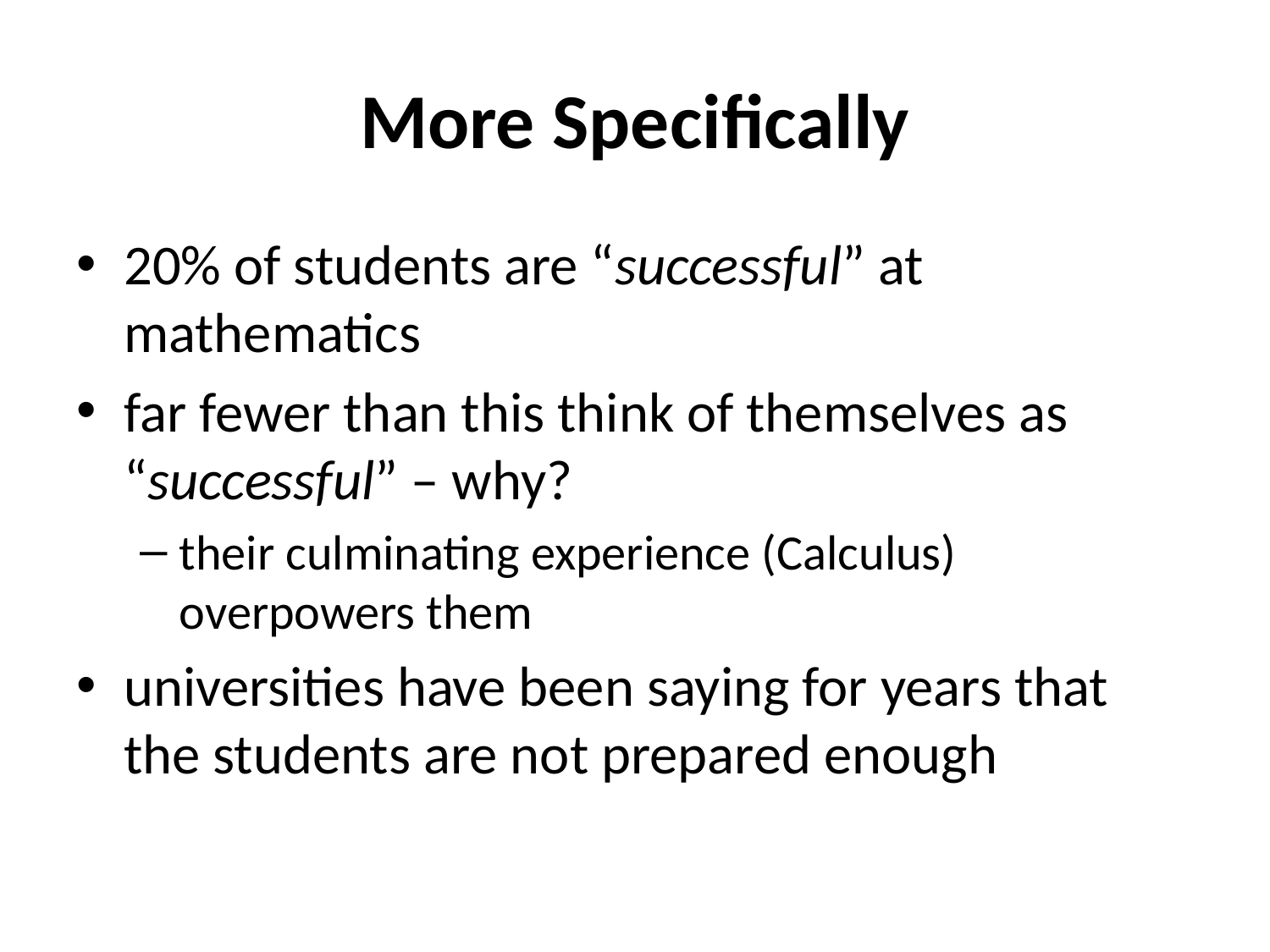

# More Specifically
20% of students are “successful” at mathematics
far fewer than this think of themselves as “successful” – why?
their culminating experience (Calculus) overpowers them
universities have been saying for years that the students are not prepared enough